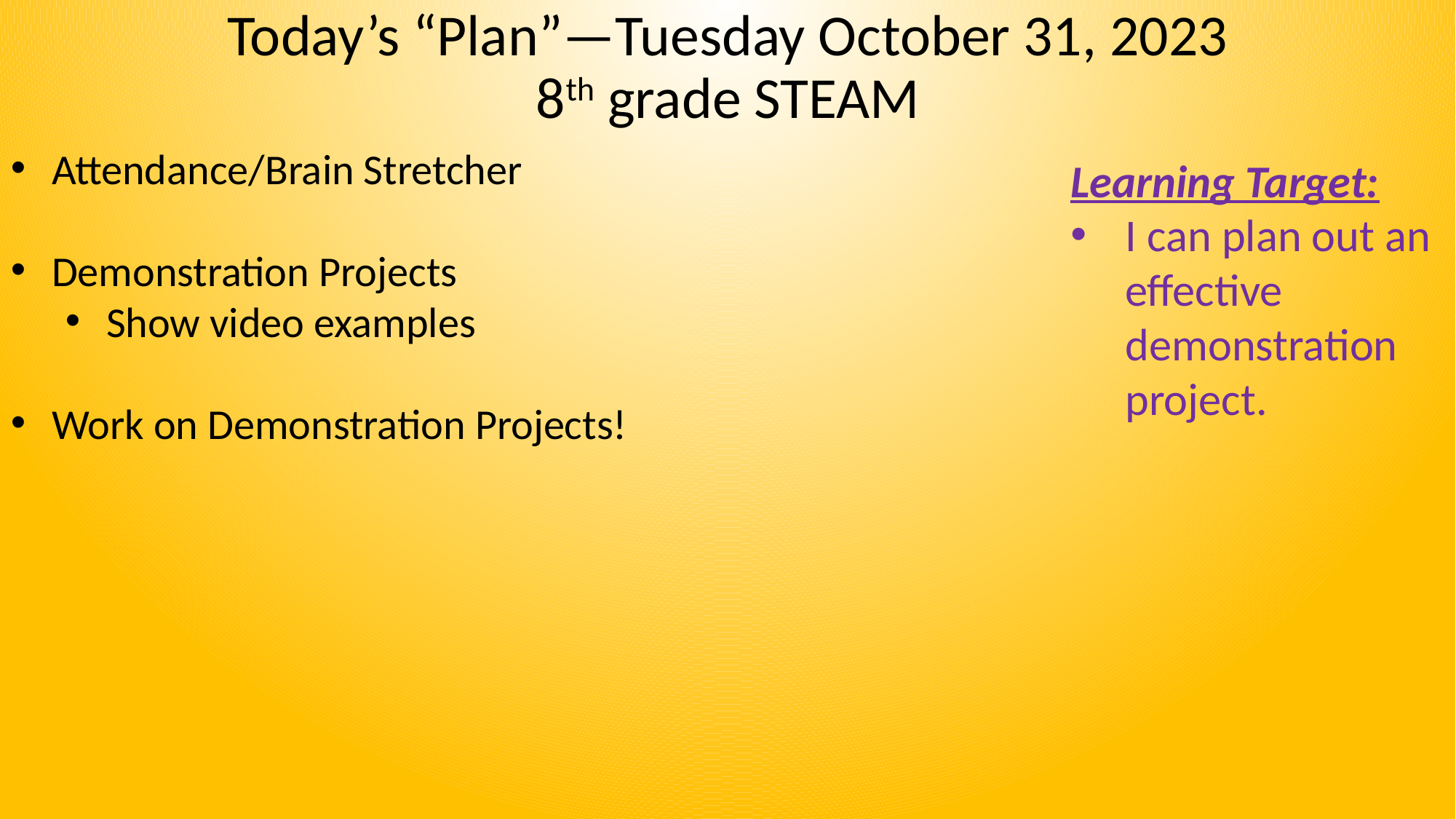

# Today’s “Plan”—Tuesday October 31, 2023 8th grade STEAM
Attendance/Brain Stretcher
Demonstration Projects
Show video examples
Work on Demonstration Projects!
Learning Target:
I can plan out an effective demonstration project.